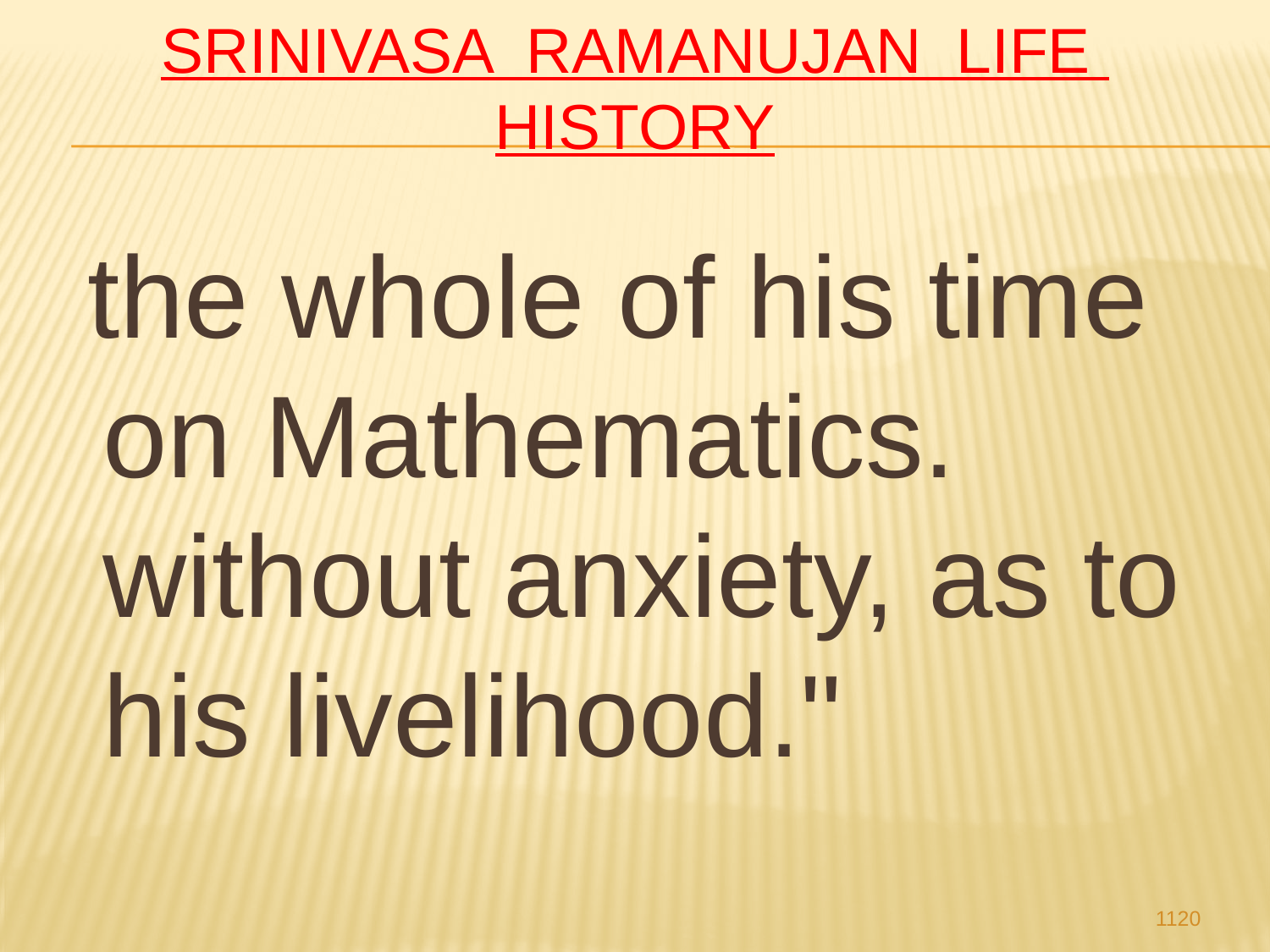

# Srinivasa  Ramanujan  life  history
 the whole of his time on Mathematics. without anxiety, as to his livelihood."

1120